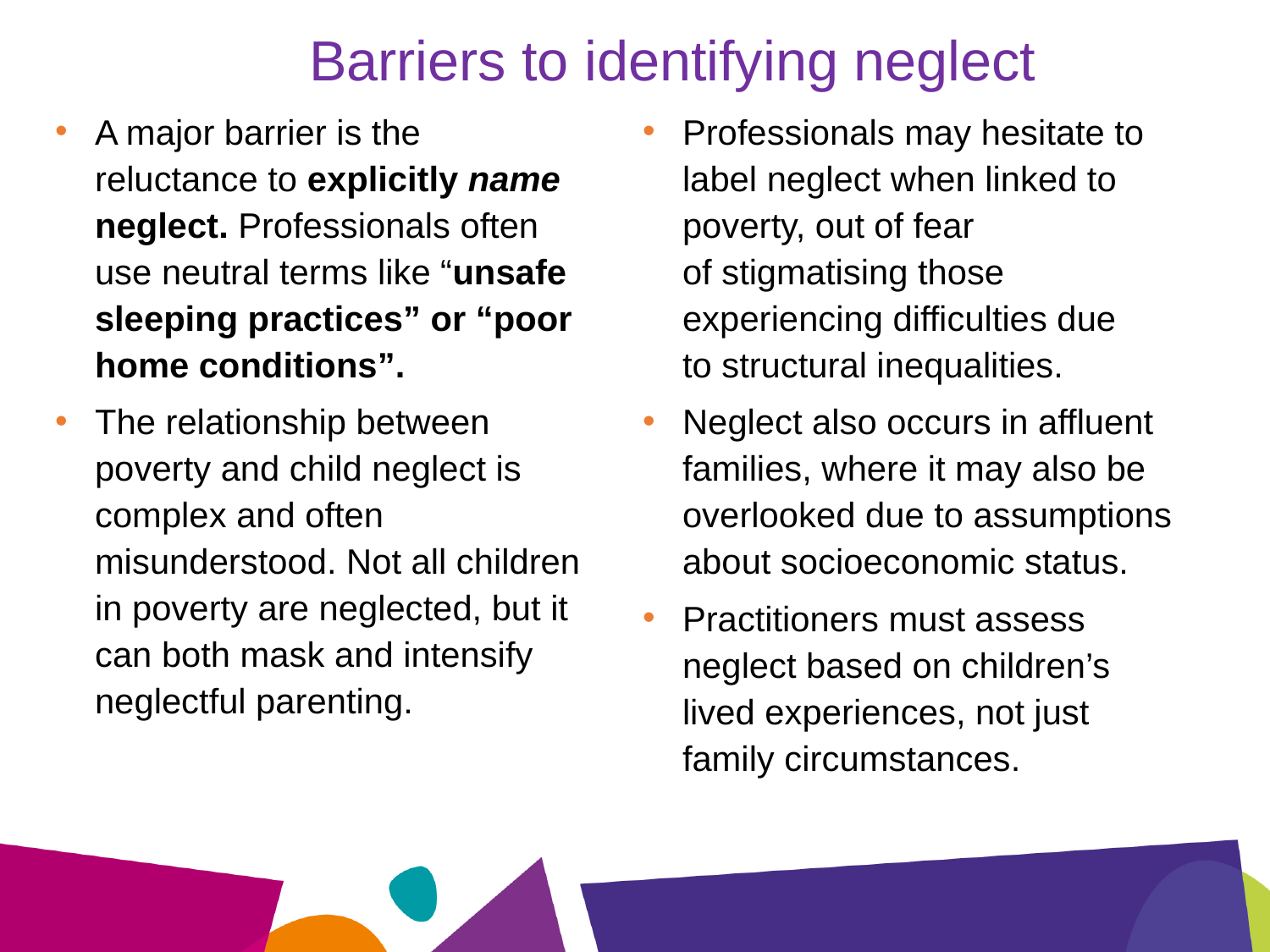

# Barriers to identifying neglect
A major barrier is the reluctance to explicitly name neglect. Professionals often use neutral terms like “unsafe sleeping practices” or “poor home conditions”.
The relationship between poverty and child neglect is complex and often misunderstood. Not all children in poverty are neglected, but it can both mask and intensify neglectful parenting.

Professionals may hesitate to label neglect when linked to poverty, out of fear of stigmatising those experiencing difficulties due to structural inequalities.
Neglect also occurs in affluent families, where it may also be overlooked due to assumptions about socioeconomic status.
Practitioners must assess neglect based on children’s lived experiences, not just family circumstances.